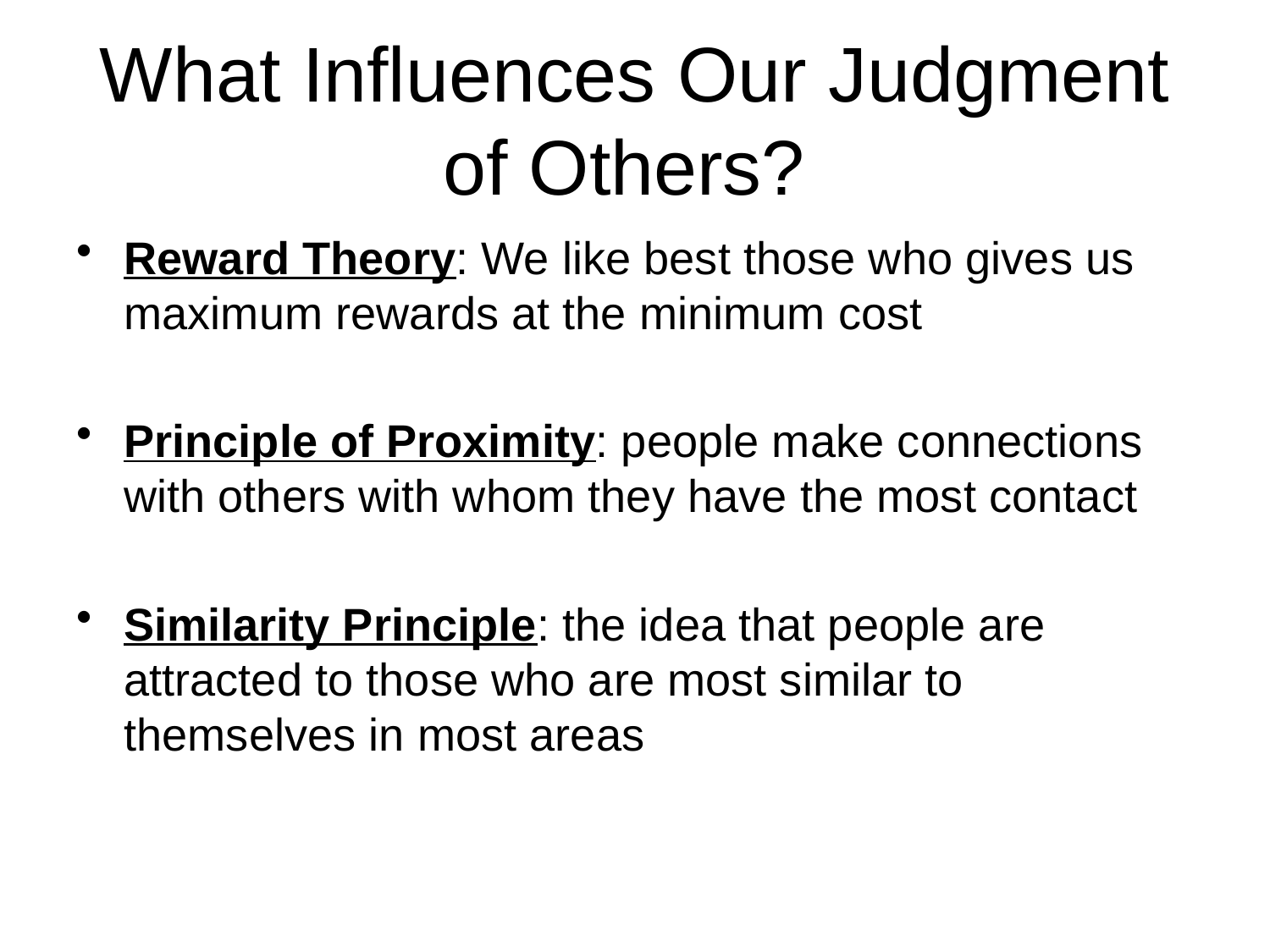

# What Influences Our Judgment of Others?
Reward Theory: We like best those who gives us maximum rewards at the minimum cost

Principle of Proximity: people make connections with others with whom they have the most contact

Similarity Principle: the idea that people are attracted to those who are most similar to themselves in most areas